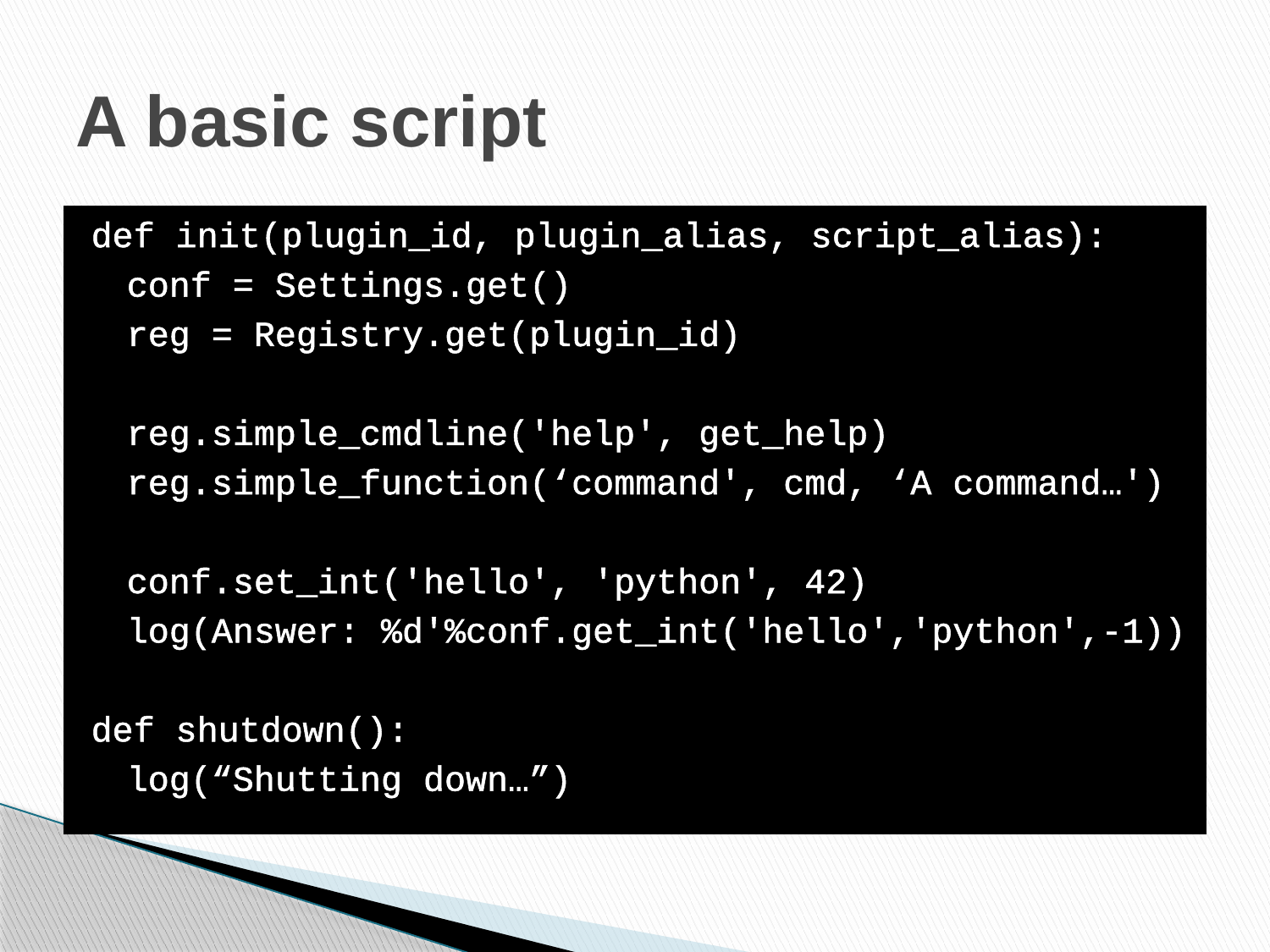

# A basic script
def init(plugin_id, plugin_alias, script_alias):
	conf = Settings.get()
	reg = Registry.get(plugin_id)

	reg.simple_cmdline('help', get_help)
	reg.simple_function(‘command', cmd, ‘A command…')

	conf.set_int('hello', 'python', 42)
	log(Answer: %d'%conf.get_int('hello','python',-1))

def shutdown():
	log(“Shutting down…”)